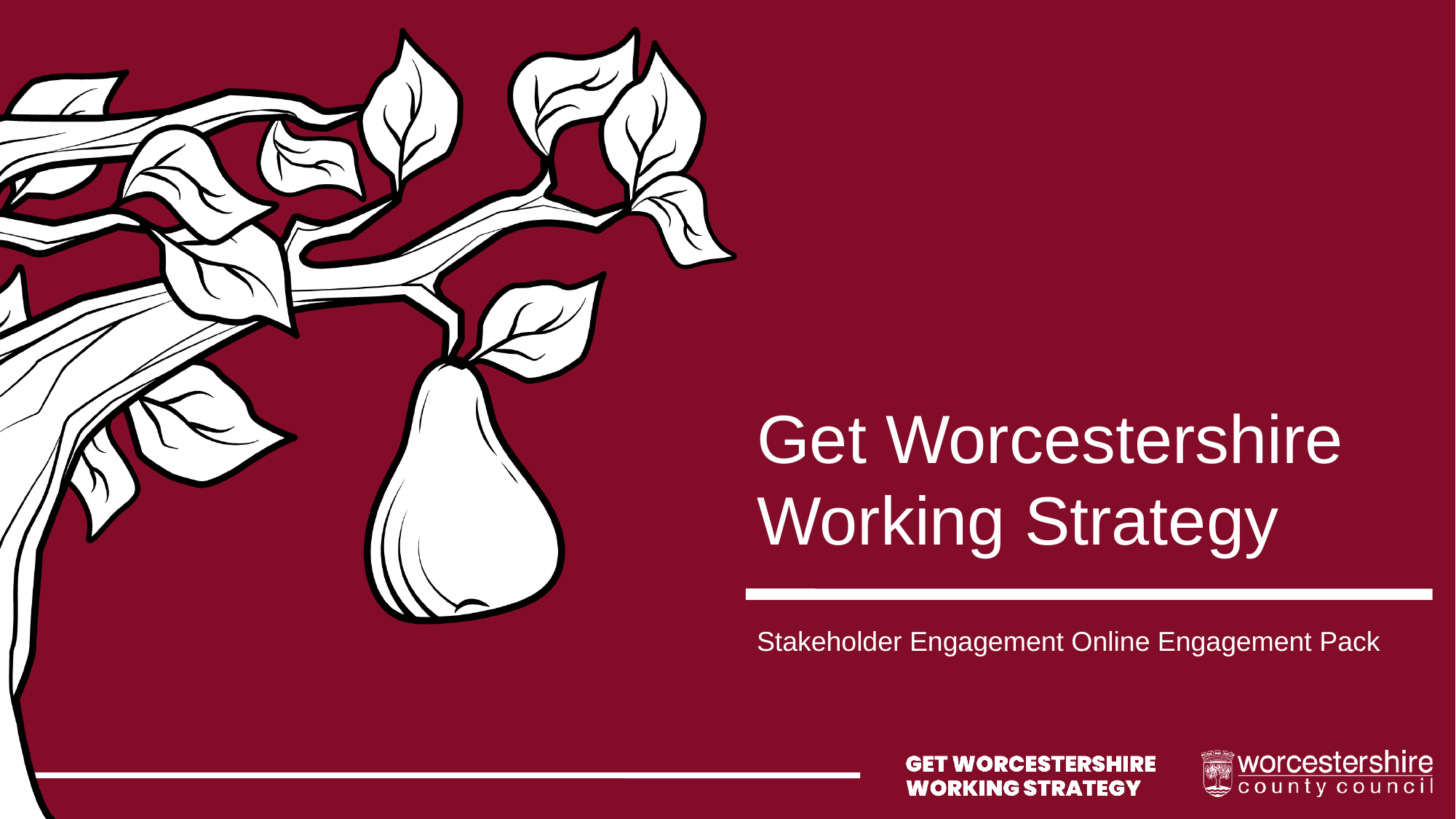

# Get Worcestershire Working Strategy
Stakeholder Engagement Online Engagement Pack